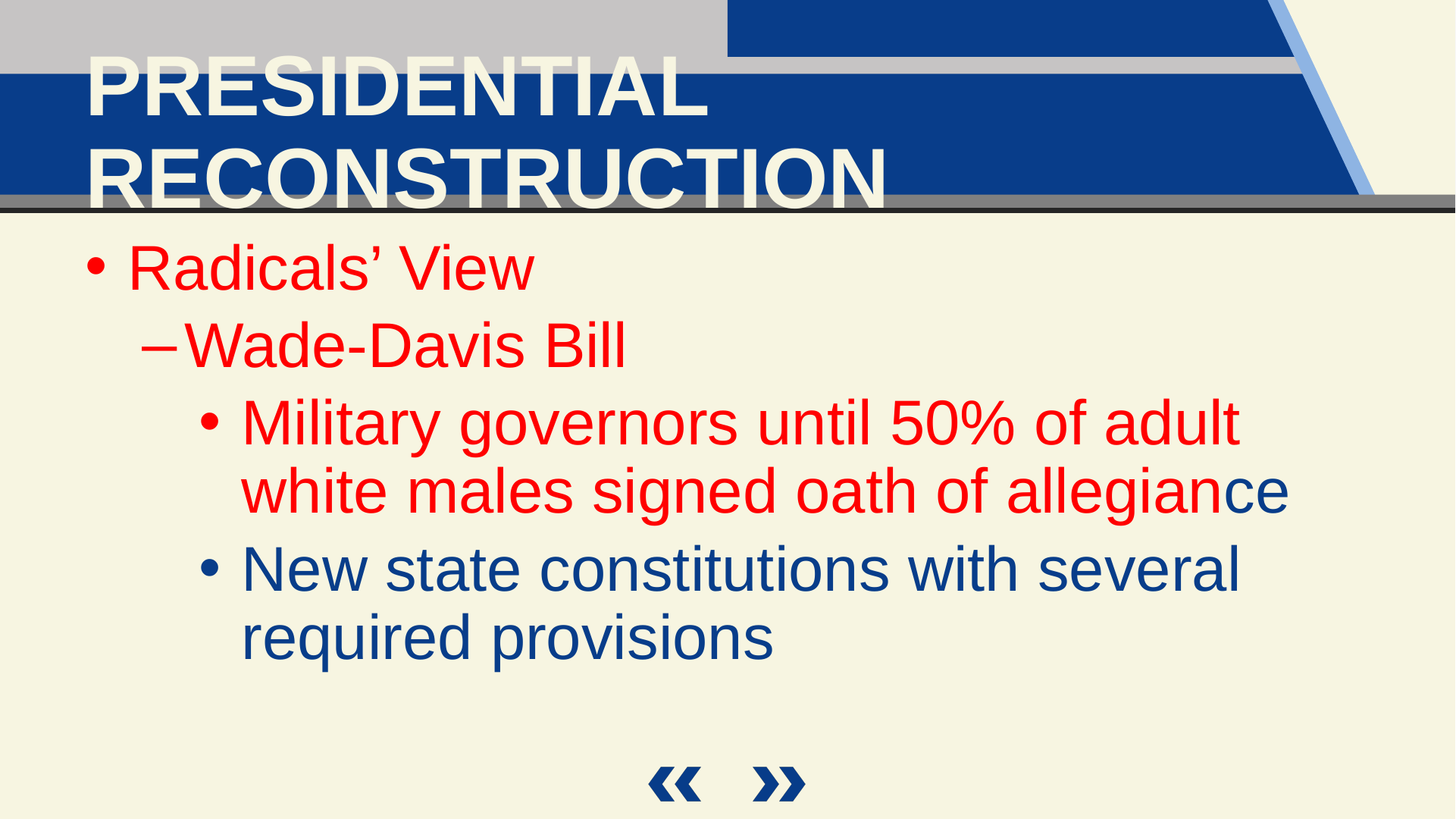

Presidential Reconstruction
Radicals’ View
Wade-Davis Bill
Military governors until 50% of adult white males signed oath of allegiance
New state constitutions with several required provisions